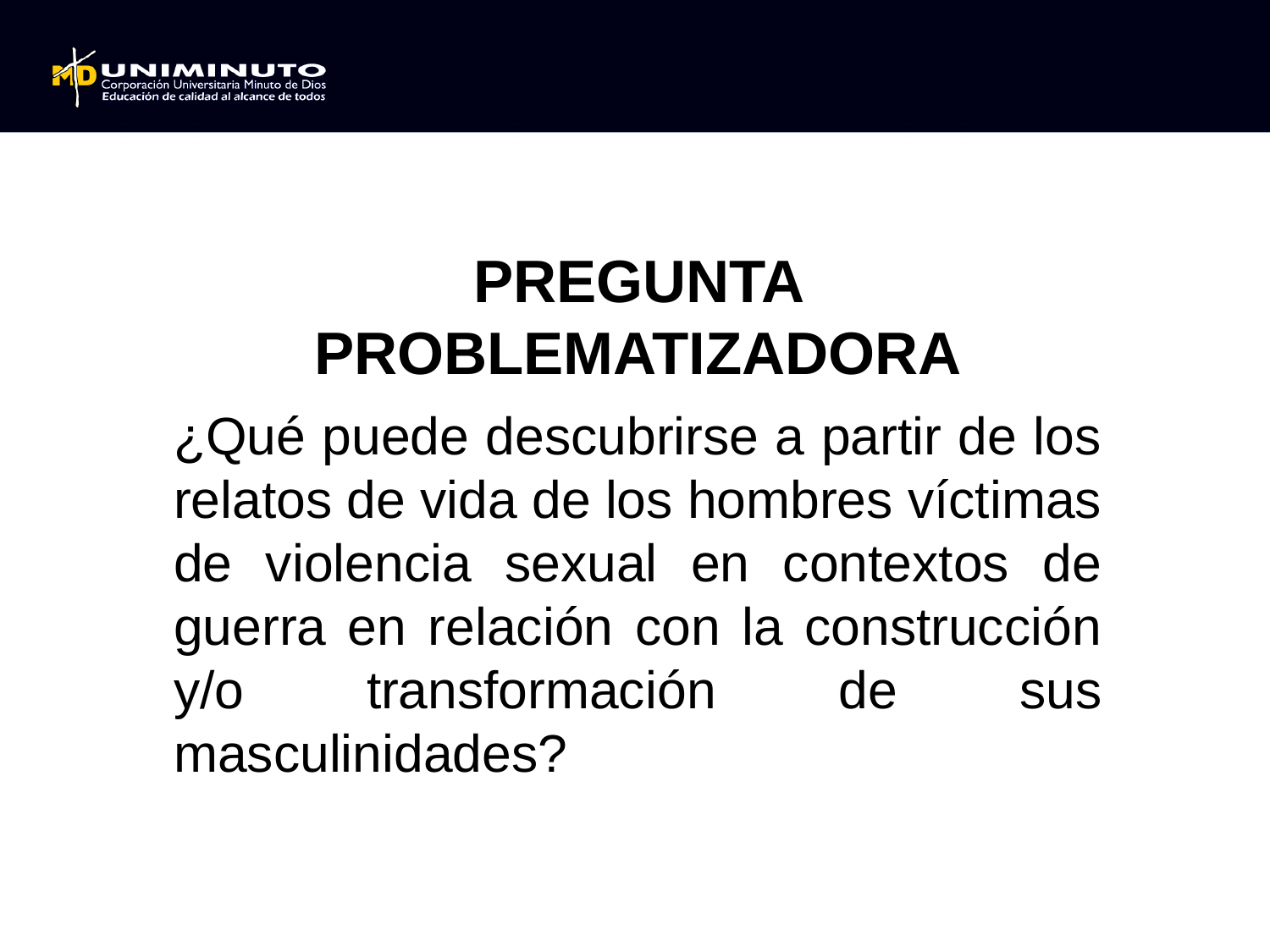

PREGUNTA PROBLEMATIZADORA
¿Qué puede descubrirse a partir de los relatos de vida de los hombres víctimas de violencia sexual en contextos de guerra en relación con la construcción y/o transformación de sus masculinidades?